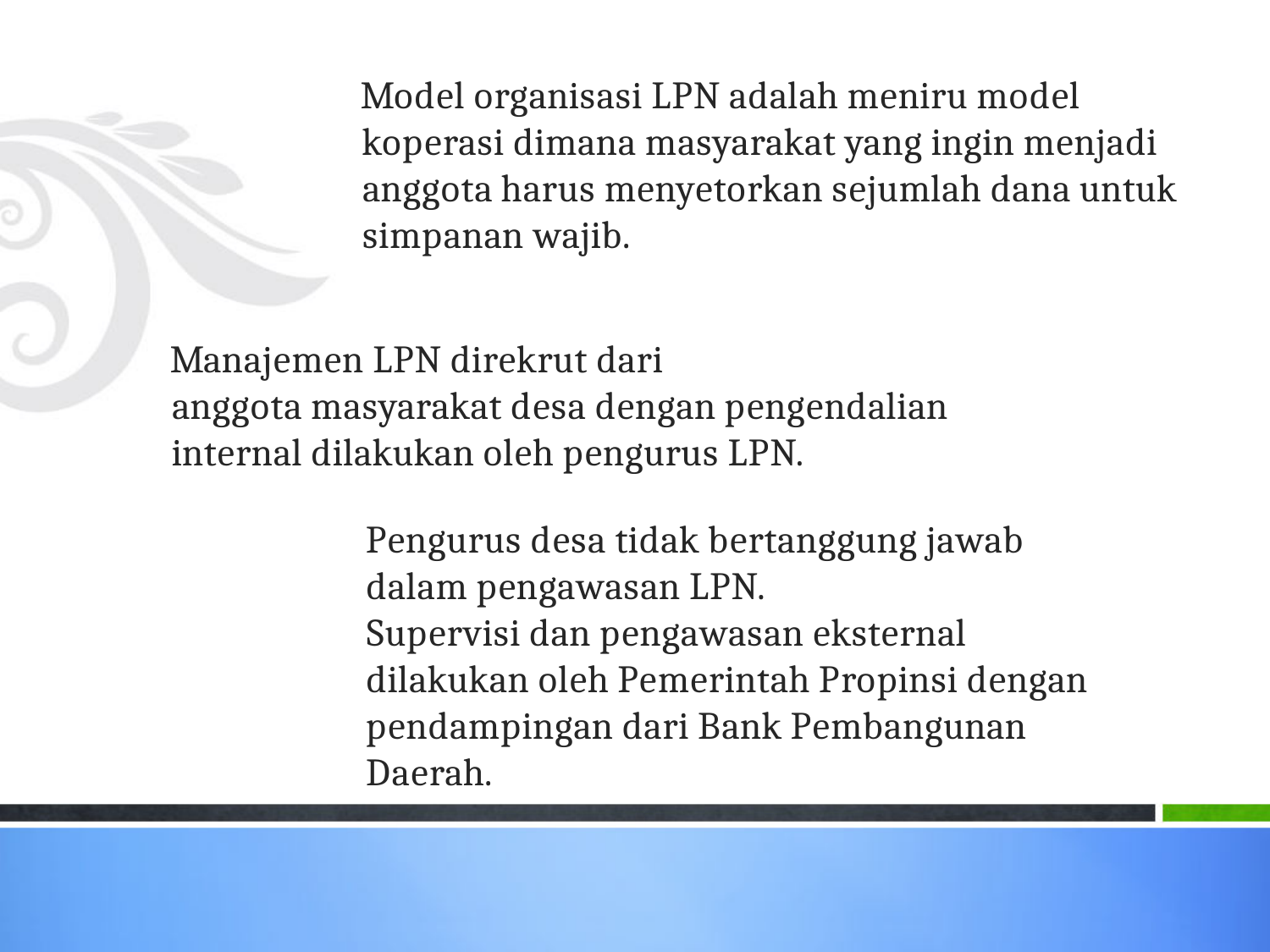

Model organisasi LPN adalah meniru model
koperasi dimana masyarakat yang ingin menjadi
anggota harus menyetorkan sejumlah dana untuk
simpanan wajib.
Manajemen LPN direkrut dari
anggota masyarakat desa dengan pengendalian
internal dilakukan oleh pengurus LPN.
Pengurus desa tidak bertanggung jawab dalam pengawasan LPN.
Supervisi dan pengawasan eksternal dilakukan oleh Pemerintah Propinsi dengan pendampingan dari Bank Pembangunan Daerah.